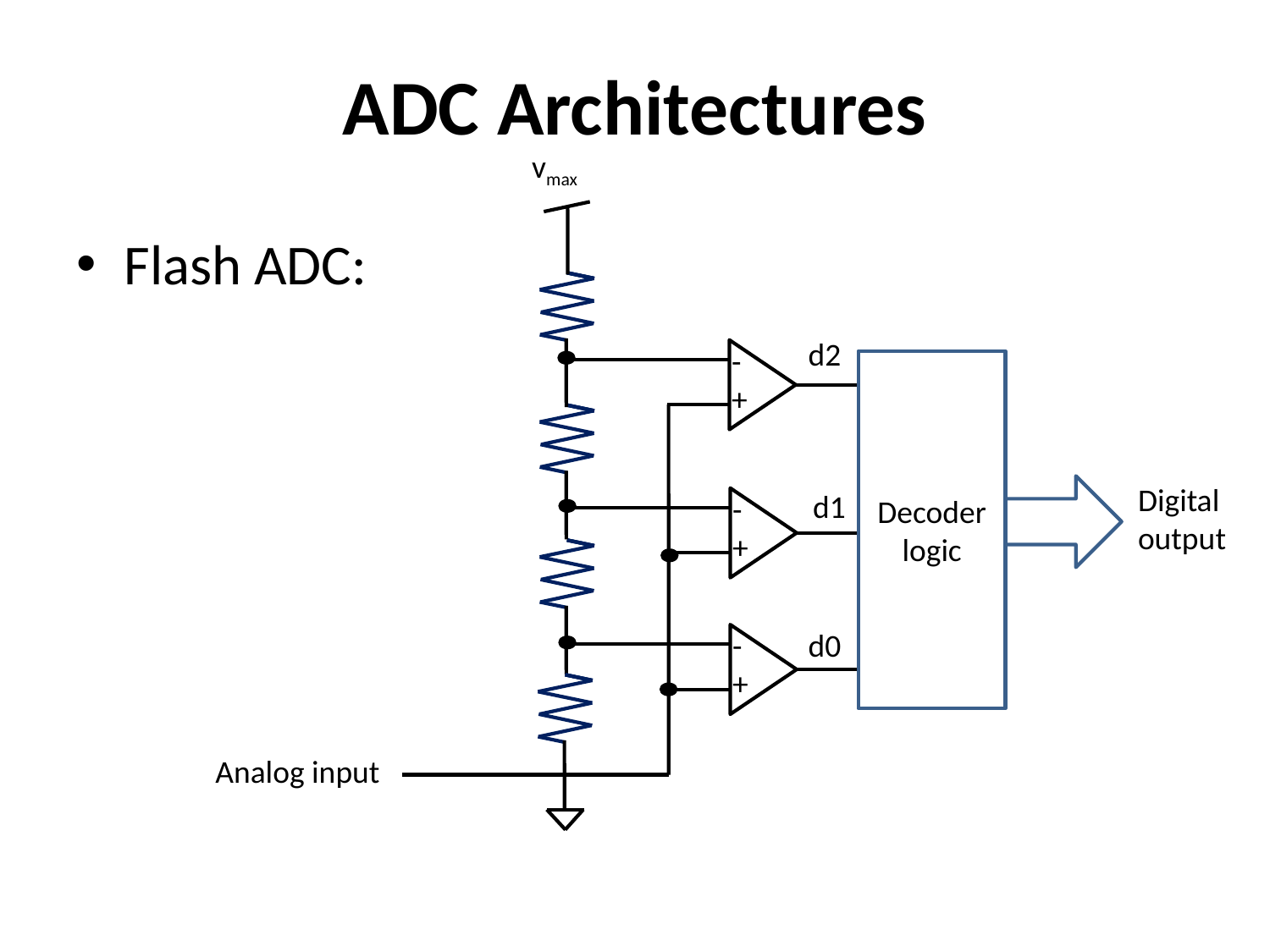

# ADC Architectures
vmax
Flash ADC:
d2
-
+

Decoder logic
Digital output

d1
-
+

-
+

d0

Analog input